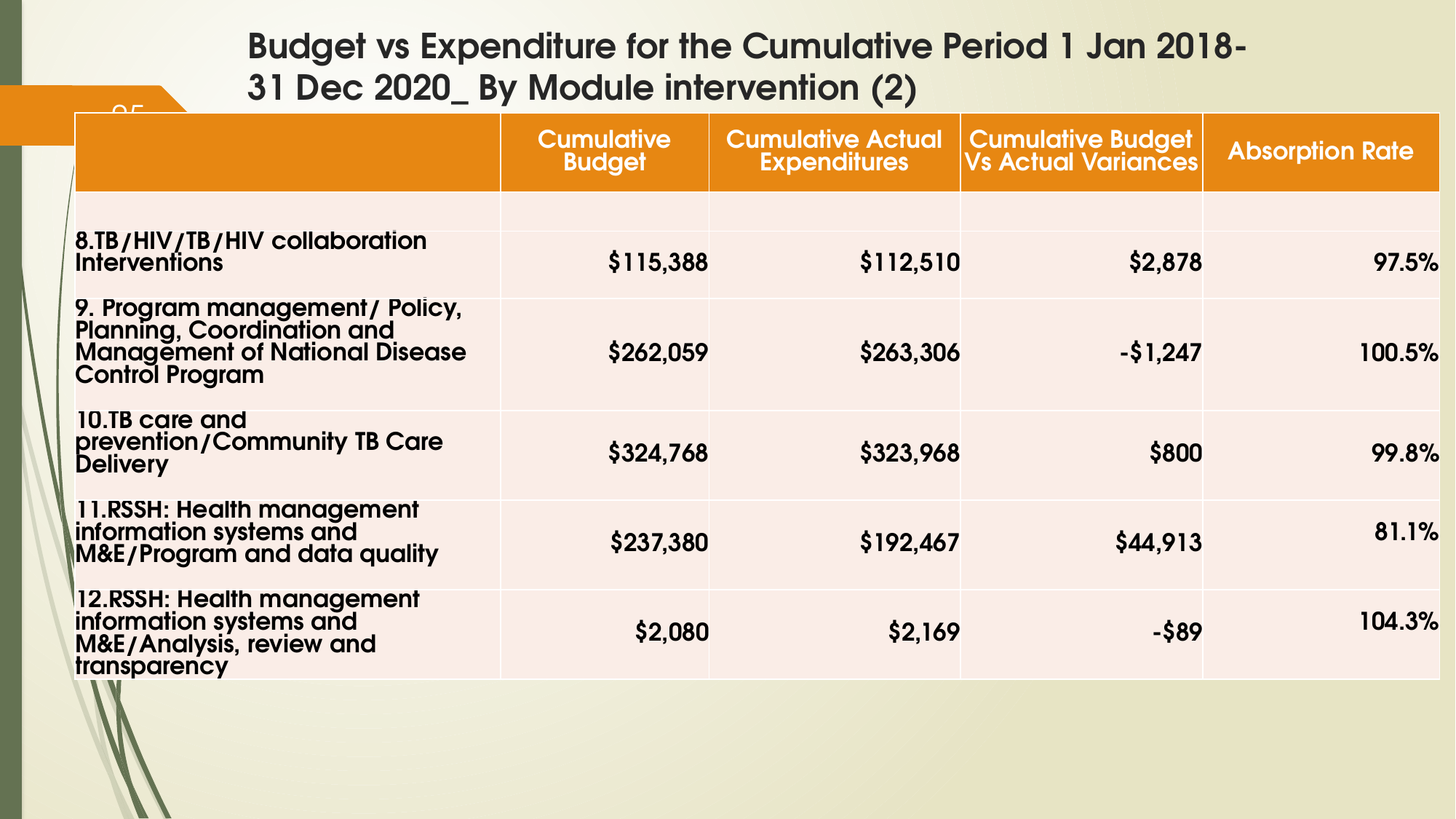

# Budget vs Expenditure for the Cumulative Period 1 Jan 2018- 31 Dec 2020_ By Module intervention (2)
25
|  | Cumulative Budget | Cumulative Actual Expenditures | Cumulative Budget Vs Actual Variances | Absorption Rate |
| --- | --- | --- | --- | --- |
|  |  |  |  |  |
| 8.TB/HIV/TB/HIV collaboration Interventions | $115,388 | $112,510 | $2,878 | 97.5% |
| 9. Program management/ Policy, Planning, Coordination and Management of National Disease Control Program | $262,059 | $263,306 | -$1,247 | 100.5% |
| 10.TB care and prevention/Community TB Care Delivery | $324,768 | $323,968 | $800 | 99.8% |
| 11.RSSH: Health management information systems and M&E/Program and data quality | $237,380 | $192,467 | $44,913 | 81.1% |
| 12.RSSH: Health management information systems and M&E/Analysis, review and transparency | $2,080 | $2,169 | -$89 | 104.3% |